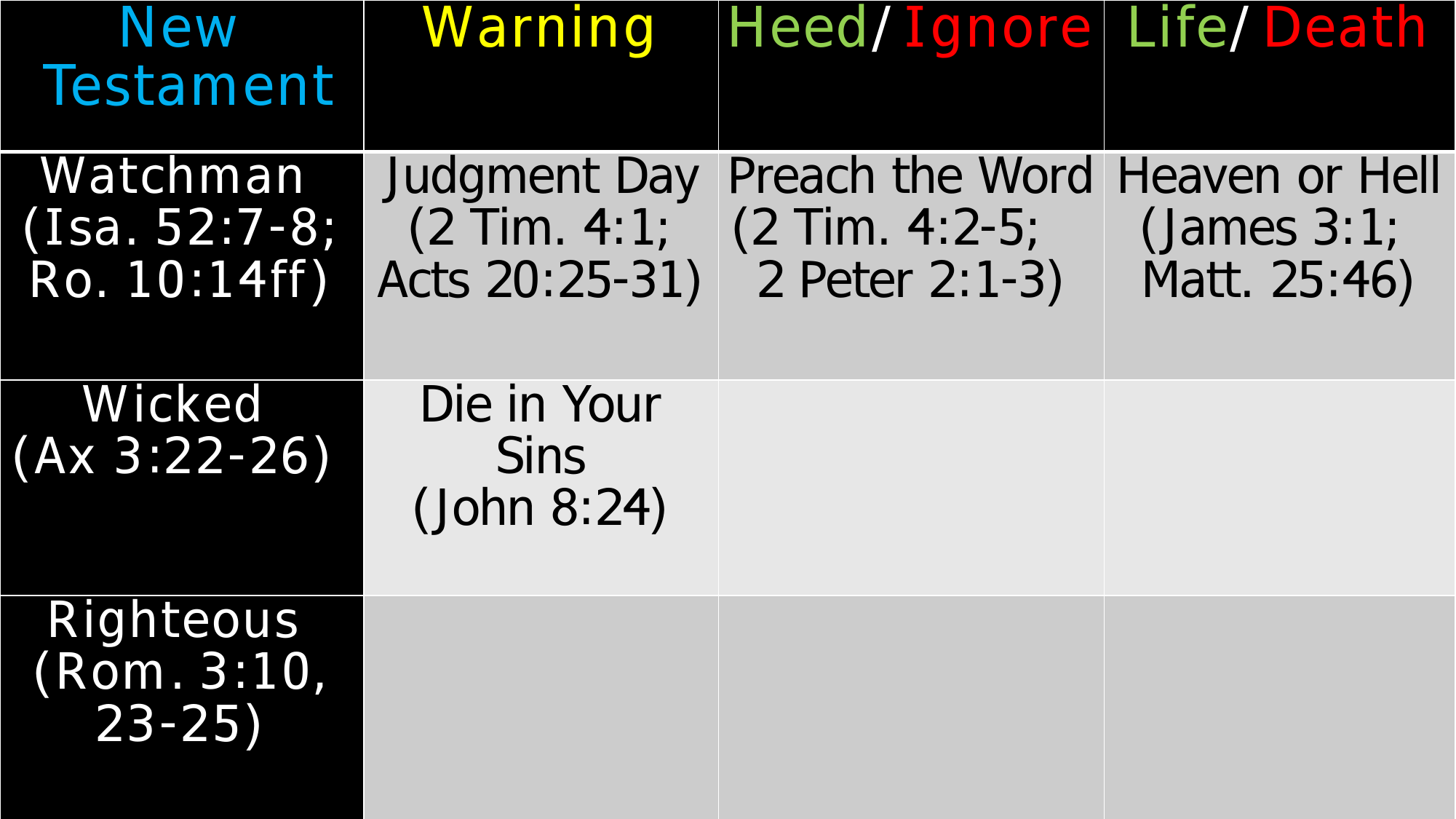

| New Testament | Warning | Heed/Ignore | Life/Death |
| --- | --- | --- | --- |
| Watchman (Isa. 52:7-8; Ro. 10:14ff) | Judgment Day (2 Tim. 4:1; Acts 20:25-31) | Preach the Word (2 Tim. 4:2-5; 2 Peter 2:1-3) | Heaven or Hell (James 3:1; Matt. 25:46) |
| Wicked (Ax 3:22-26) | Die in Your Sins (John 8:24) |  |  |
| Righteous (Rom. 3:10, 23-25) |  |  |  |